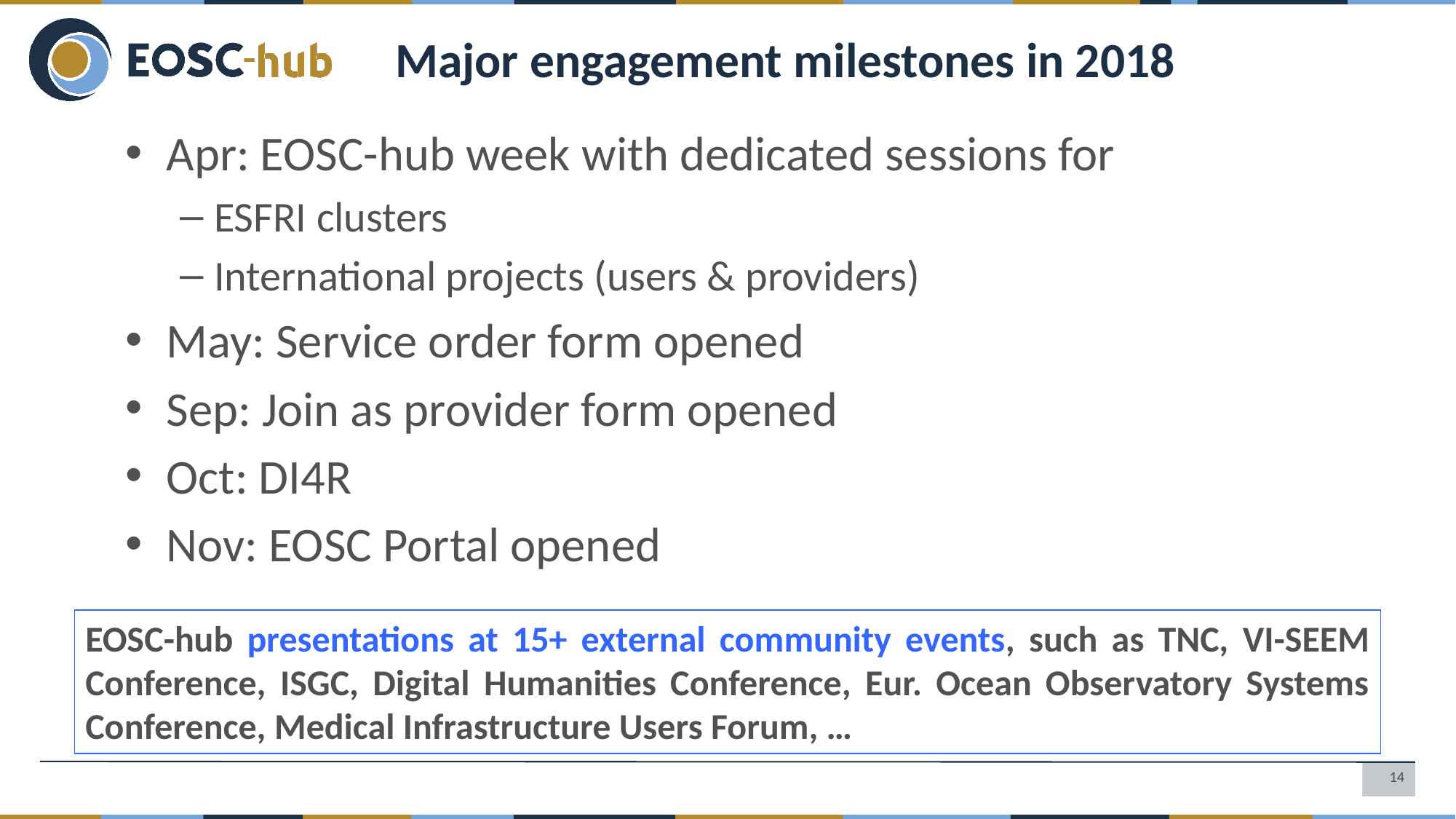

# Major engagement milestones in 2018
Apr: EOSC-hub week with dedicated sessions for
ESFRI clusters
International projects (users & providers)
May: Service order form opened
Sep: Join as provider form opened
Oct: DI4R
Nov: EOSC Portal opened

EOSC-hub presentations at 15+ external community events, such as TNC, VI-SEEM Conference, ISGC, Digital Humanities Conference, Eur. Ocean Observatory Systems Conference, Medical Infrastructure Users Forum, …
14